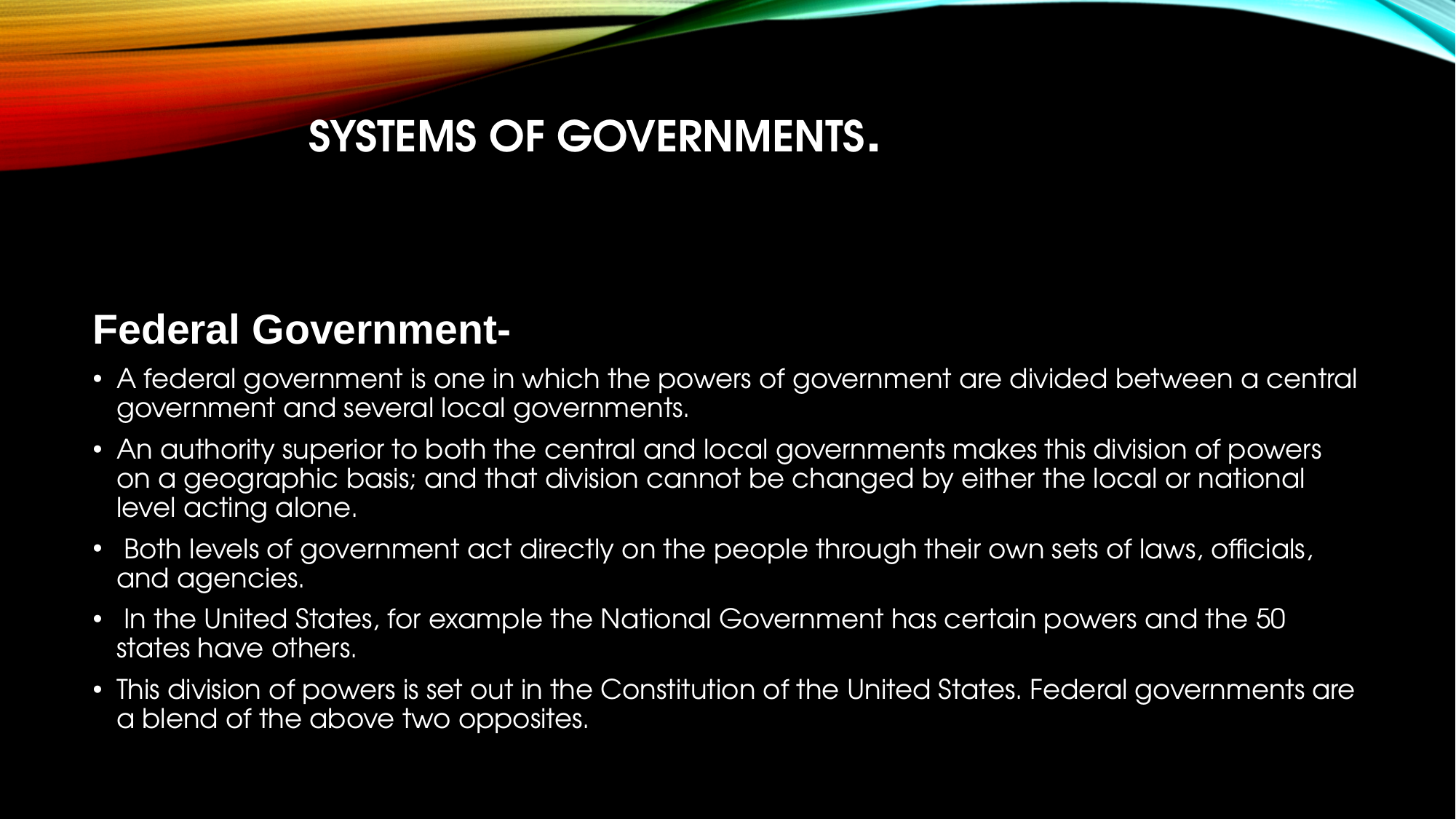

# Systems of Governments.
Federal Government-
A federal government is one in which the powers of government are divided between a central government and several local governments.
An authority superior to both the central and local governments makes this division of powers on a geographic basis; and that division cannot be changed by either the local or national level acting alone.
 Both levels of government act directly on the people through their own sets of laws, officials, and agencies.
 In the United States, for example the National Government has certain powers and the 50 states have others.
This division of powers is set out in the Constitution of the United States. Federal governments are a blend of the above two opposites.